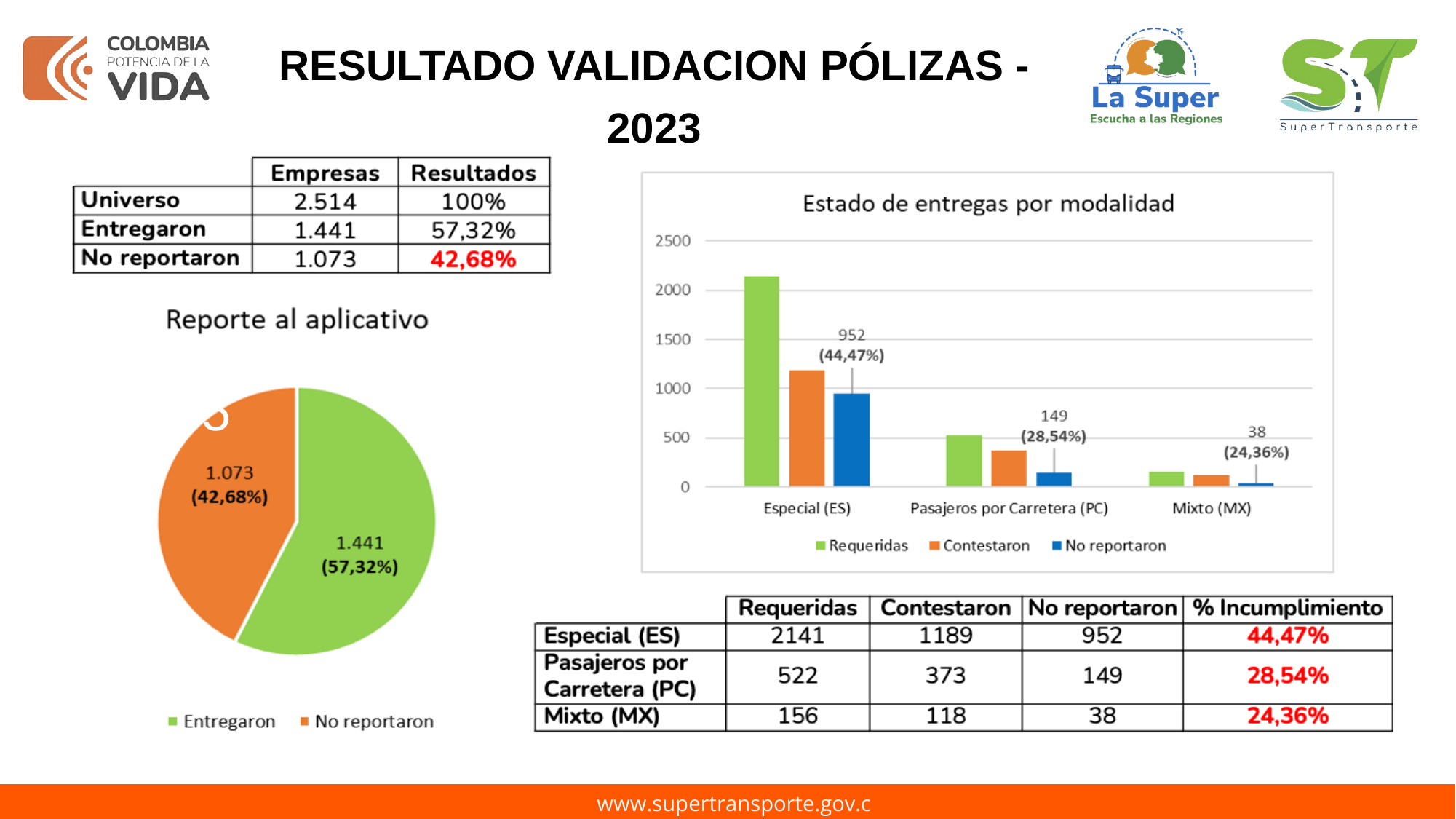

RESULTADO VALIDACION PÓLIZAS - 2023

5
3

www.supertransporte.gov.co